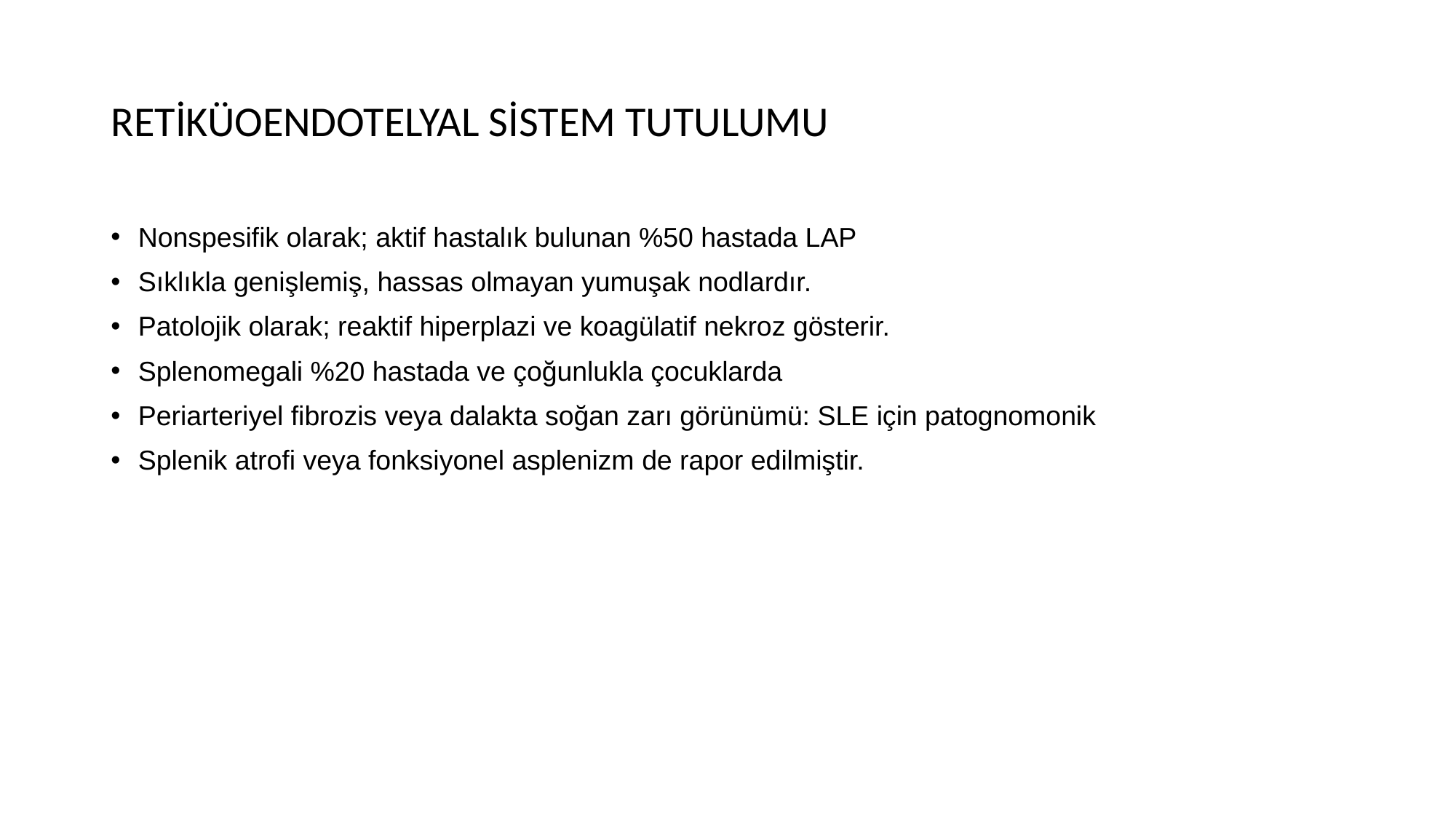

# RETİKÜOENDOTELYAL SİSTEM TUTULUMU
Nonspesifik olarak; aktif hastalık bulunan %50 hastada LAP
Sıklıkla genişlemiş, hassas olmayan yumuşak nodlardır.
Patolojik olarak; reaktif hiperplazi ve koagülatif nekroz gösterir.
Splenomegali %20 hastada ve çoğunlukla çocuklarda
Periarteriyel fibrozis veya dalakta soğan zarı görünümü: SLE için patognomonik
Splenik atrofi veya fonksiyonel asplenizm de rapor edilmiştir.